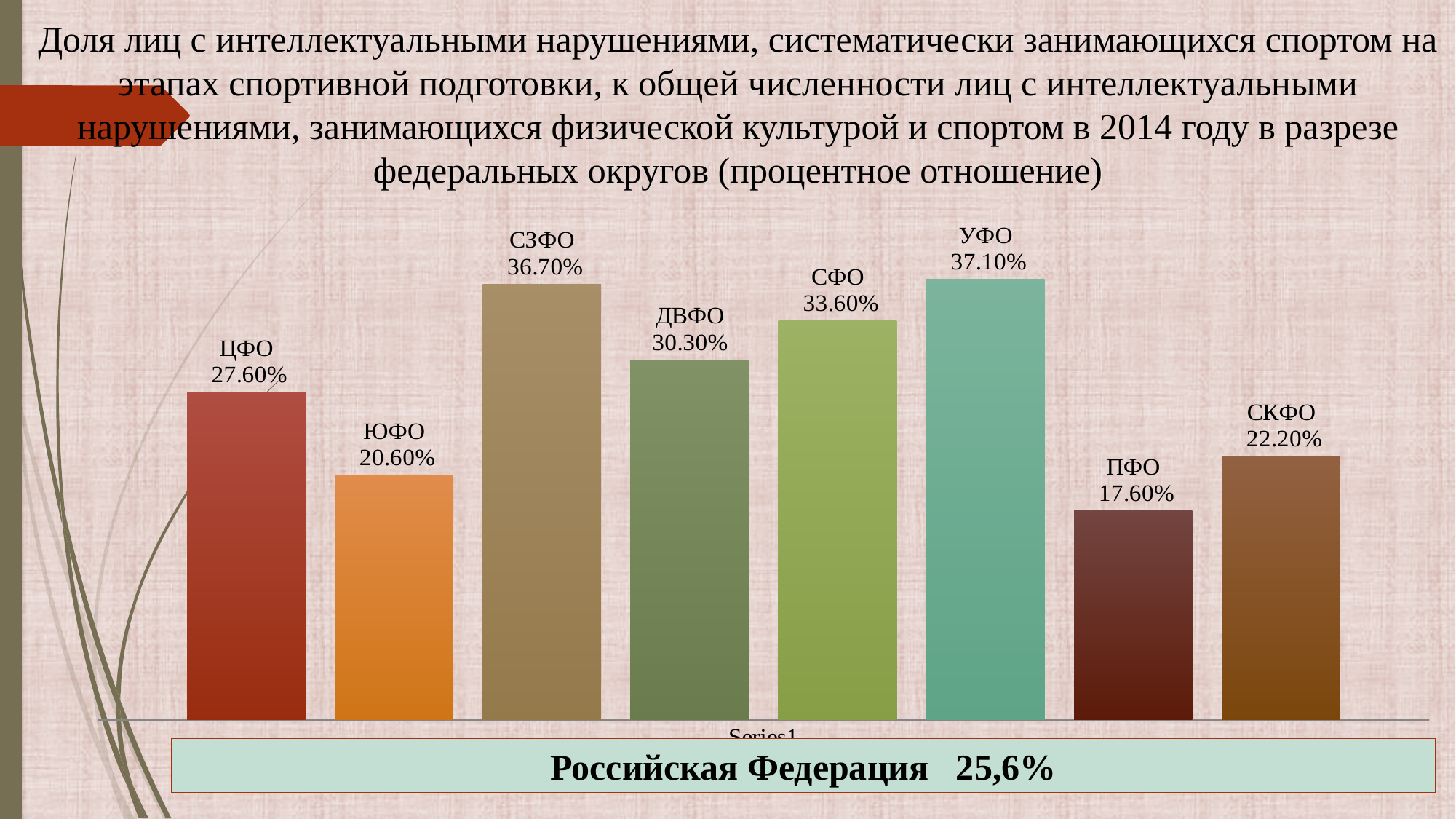

Доля лиц с интеллектуальными нарушениями, систематически занимающихся спортом на этапах спортивной подготовки, к общей численности лиц с интеллектуальными нарушениями, занимающихся физической культурой и спортом в 2014 году в разрезе федеральных округов (процентное отношение)

### Chart

| Category | ЦФО | ЮФО | СЗФО | ДВФО | СФО | УФО | ПФО | СКФО |
|---|---|---|---|---|---|---|---|---|
|  | 0.276 | 0.206 | 0.367 | 0.303 | 0.336 | 0.371 | 0.176 | 0.222 |
Российская Федерация   25,6%